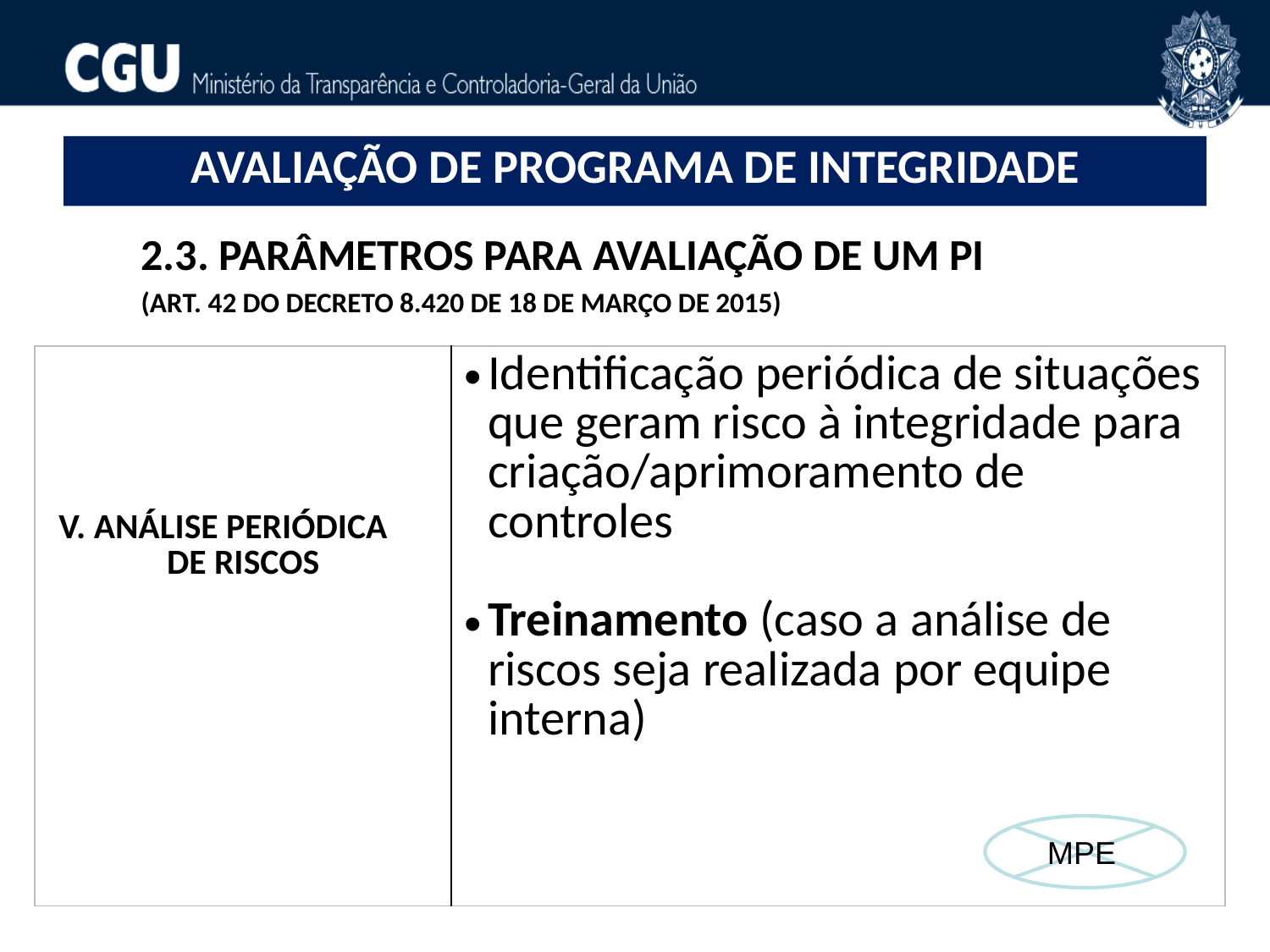

# AVALIAÇÃO DE PROGRAMA DE INTEGRIDADE
2.3. PARÂMETROS para avaliação DE UM PI
(art. 42 do decreto 8.420 de 18 de março de 2015)

| V. ANÁLISE PERIÓDICA DE RISCOS | Identificação periódica de situações que geram risco à integridade para criação/aprimoramento de controles Treinamento (caso a análise de riscos seja realizada por equipe interna) |
| --- | --- |
   MPE